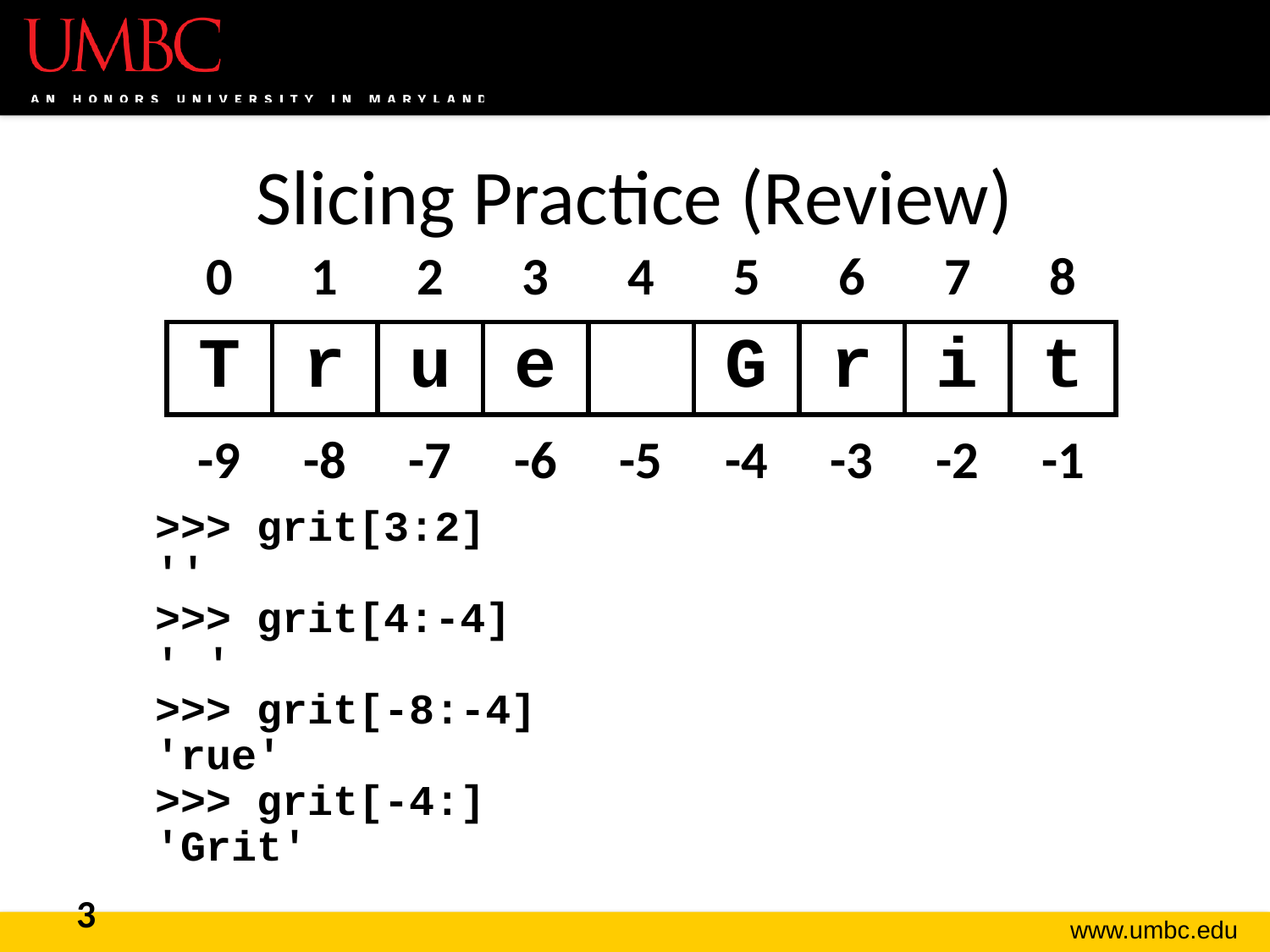

# Slicing Practice (Review)
| 0 | 1 | 2 | 3 | 4 | 5 | 6 | 7 | 8 |
| --- | --- | --- | --- | --- | --- | --- | --- | --- |
| T | r | u | e |  | G | r | i | t |
| --- | --- | --- | --- | --- | --- | --- | --- | --- |
| -9 | -8 | -7 | -6 | -5 | -4 | -3 | -2 | -1 |
| --- | --- | --- | --- | --- | --- | --- | --- | --- |
>>> grit[3:2]
''
>>> grit[4:-4]
' '
>>> grit[-8:-4]
'rue'
>>> grit[-4:]
'Grit'

3